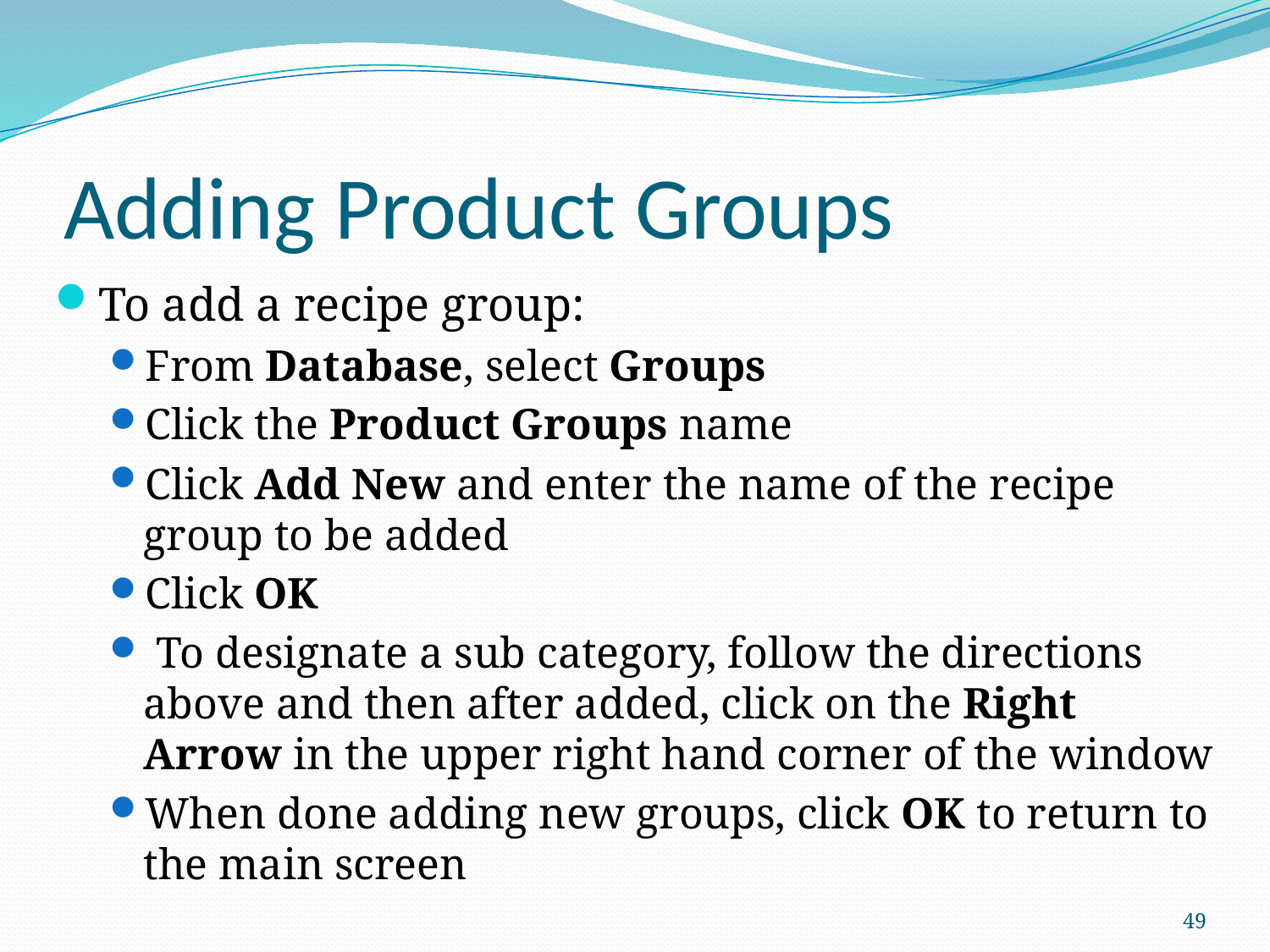

# Adding Product Groups
To add a recipe group:
From Database, select Groups
Click the Product Groups name
Click Add New and enter the name of the recipe group to be added
Click OK
 To designate a sub category, follow the directions above and then after added, click on the Right Arrow in the upper right hand corner of the window
When done adding new groups, click OK to return to the main screen
49